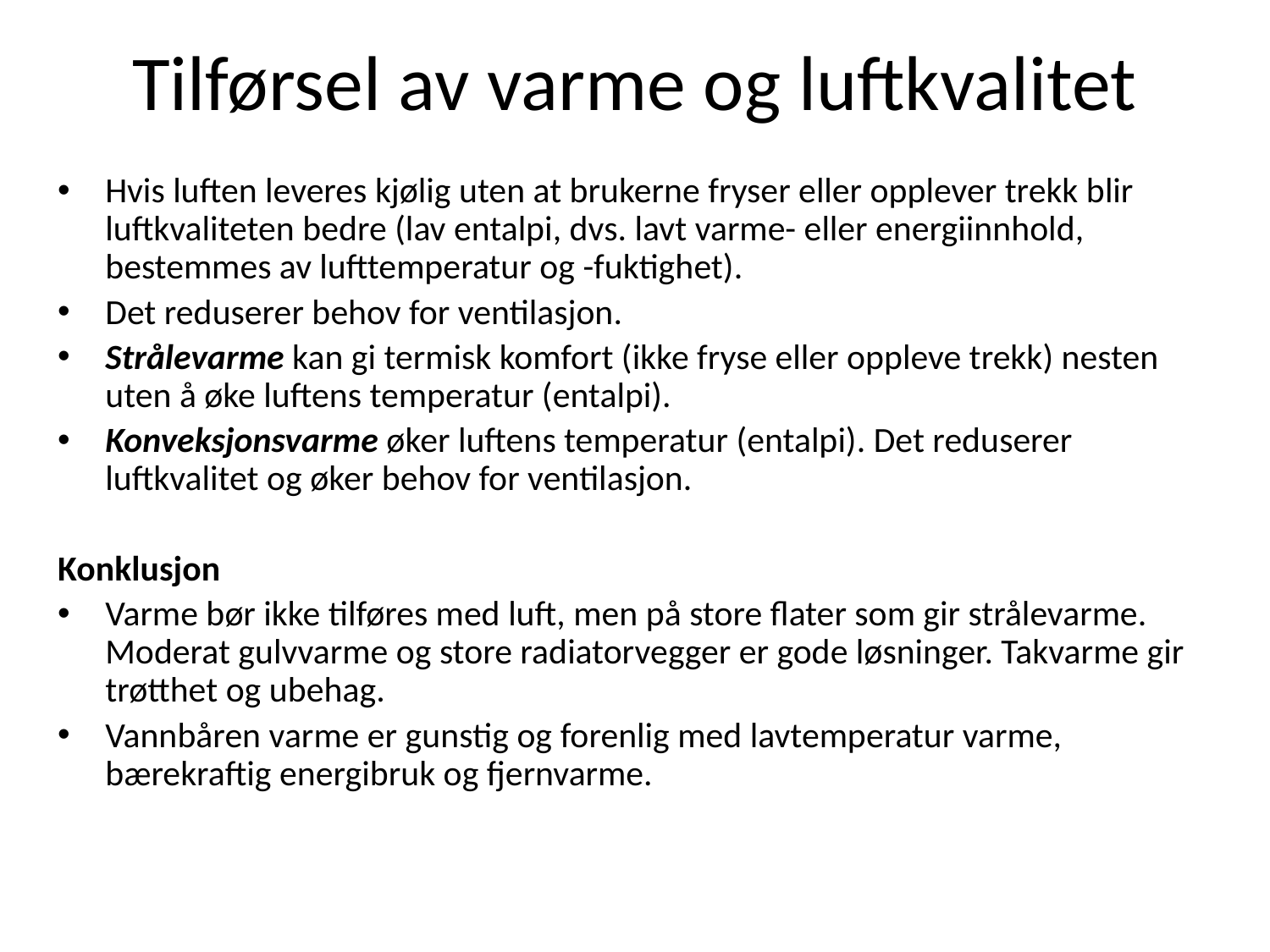

# Tilførsel av varme og luftkvalitet
Hvis luften leveres kjølig uten at brukerne fryser eller opplever trekk blir luftkvaliteten bedre (lav entalpi, dvs. lavt varme- eller energiinnhold, bestemmes av lufttemperatur og -fuktighet).
Det reduserer behov for ventilasjon.
Strålevarme kan gi termisk komfort (ikke fryse eller oppleve trekk) nesten uten å øke luftens temperatur (entalpi).
Konveksjonsvarme øker luftens temperatur (entalpi). Det reduserer luftkvalitet og øker behov for ventilasjon.

Konklusjon
Varme bør ikke tilføres med luft, men på store flater som gir strålevarme. Moderat gulvvarme og store radiatorvegger er gode løsninger. Takvarme gir trøtthet og ubehag.
Vannbåren varme er gunstig og forenlig med lavtemperatur varme, bærekraftig energibruk og fjernvarme.